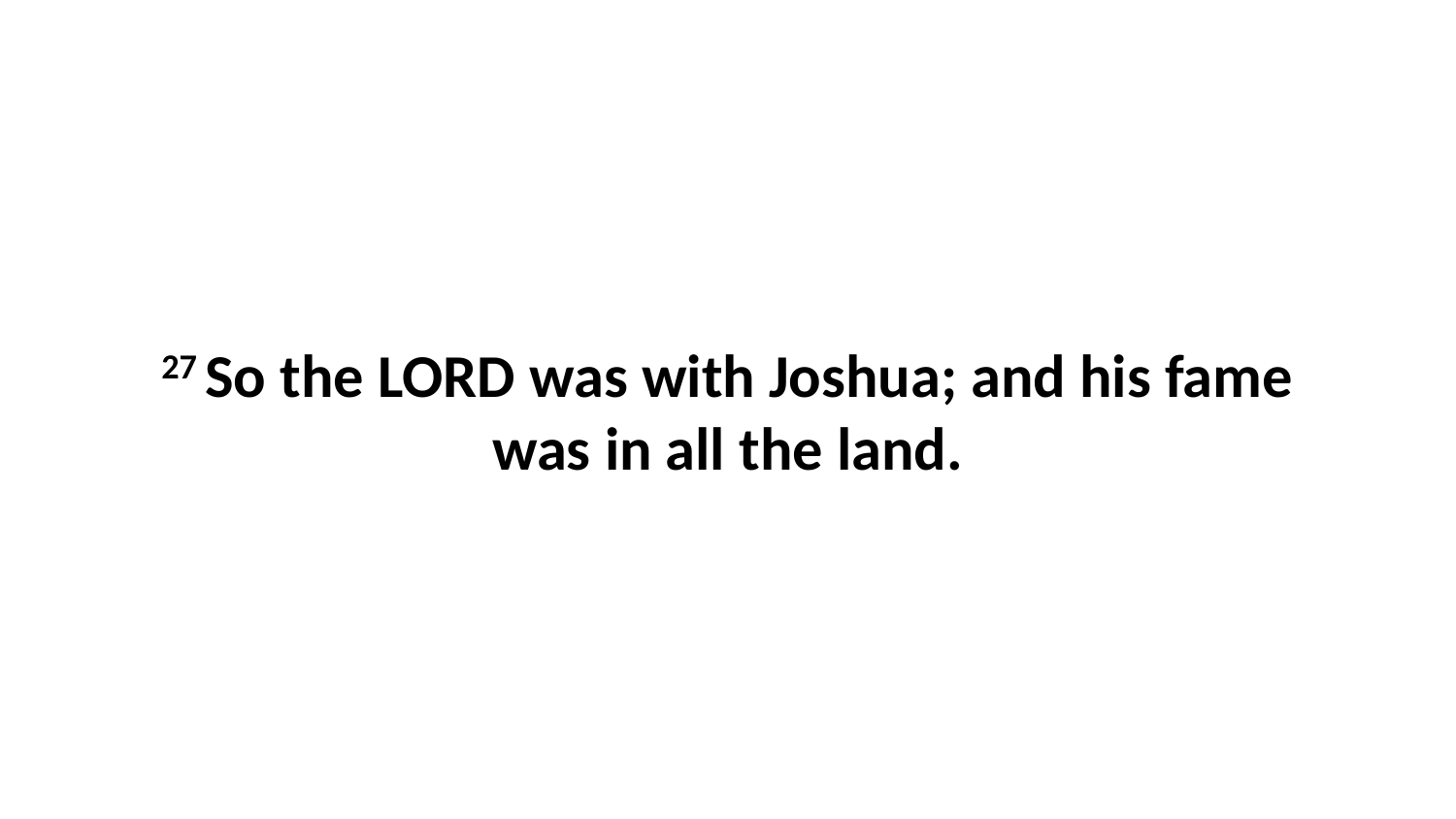

27 So the LORD was with Joshua; and his fame was in all the land.